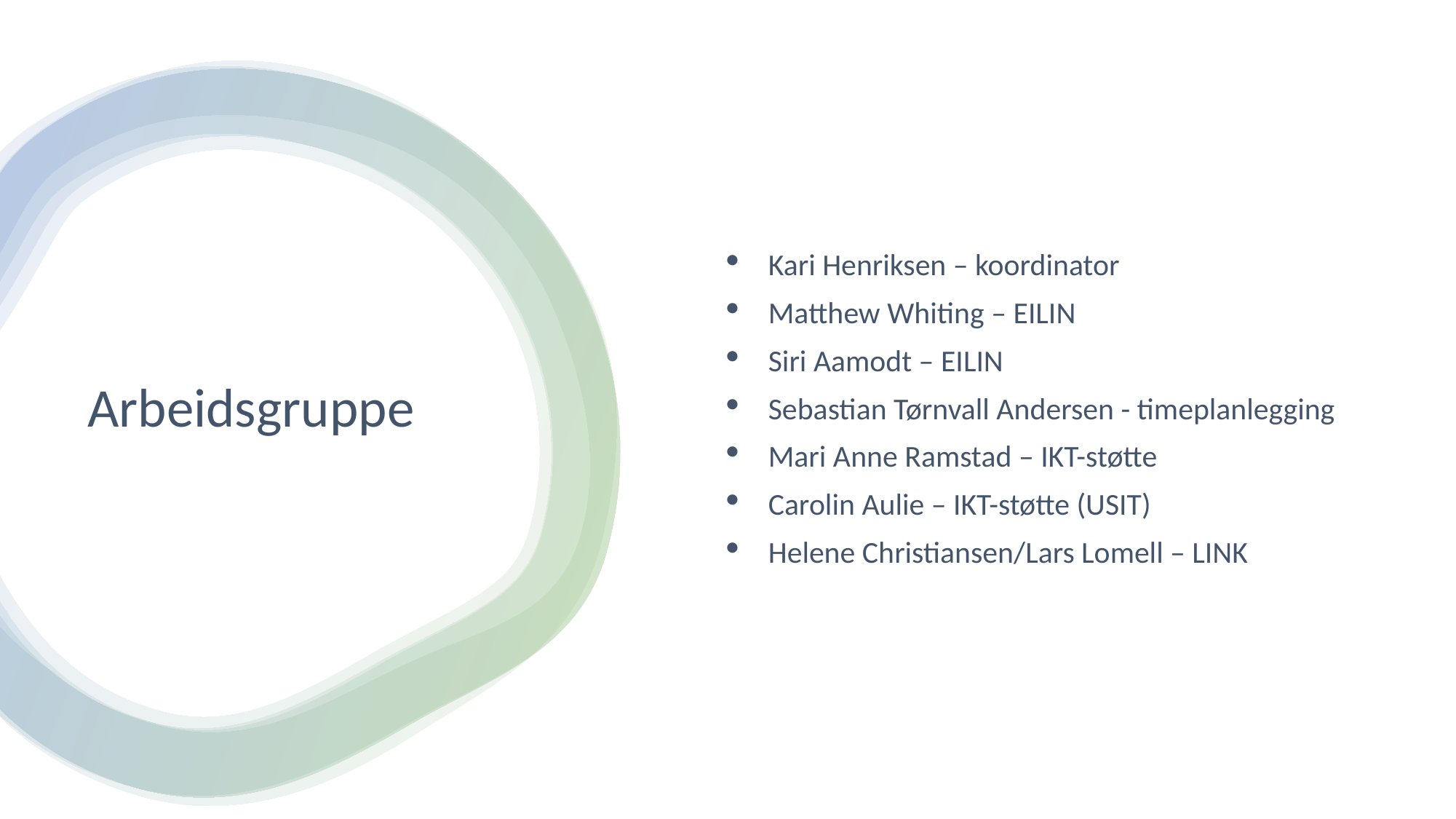

Kari Henriksen – koordinator
Matthew Whiting – EILIN
Siri Aamodt – EILIN
Sebastian Tørnvall Andersen - timeplanlegging
Mari Anne Ramstad – IKT-støtte
Carolin Aulie – IKT-støtte (USIT)
Helene Christiansen/Lars Lomell – LINK
# Arbeidsgruppe